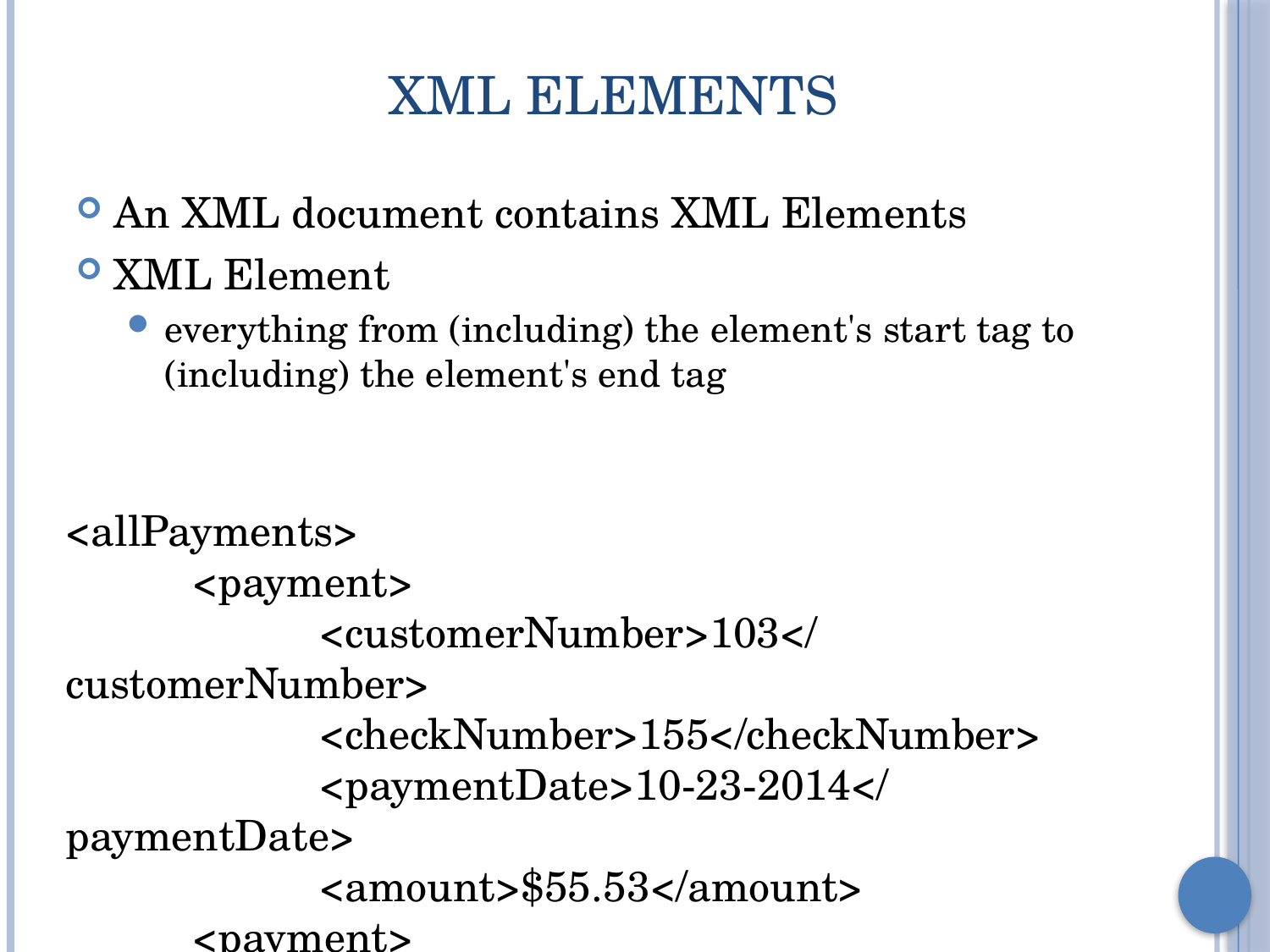

# XML Elements
An XML document contains XML Elements
XML Element
everything from (including) the element's start tag to (including) the element's end tag
<allPayments>
	<payment>
		<customerNumber>103</customerNumber>
		<checkNumber>155</checkNumber>
		<paymentDate>10-23-2014</paymentDate>
		<amount>$55.53</amount>
	<payment>
</allPayments>